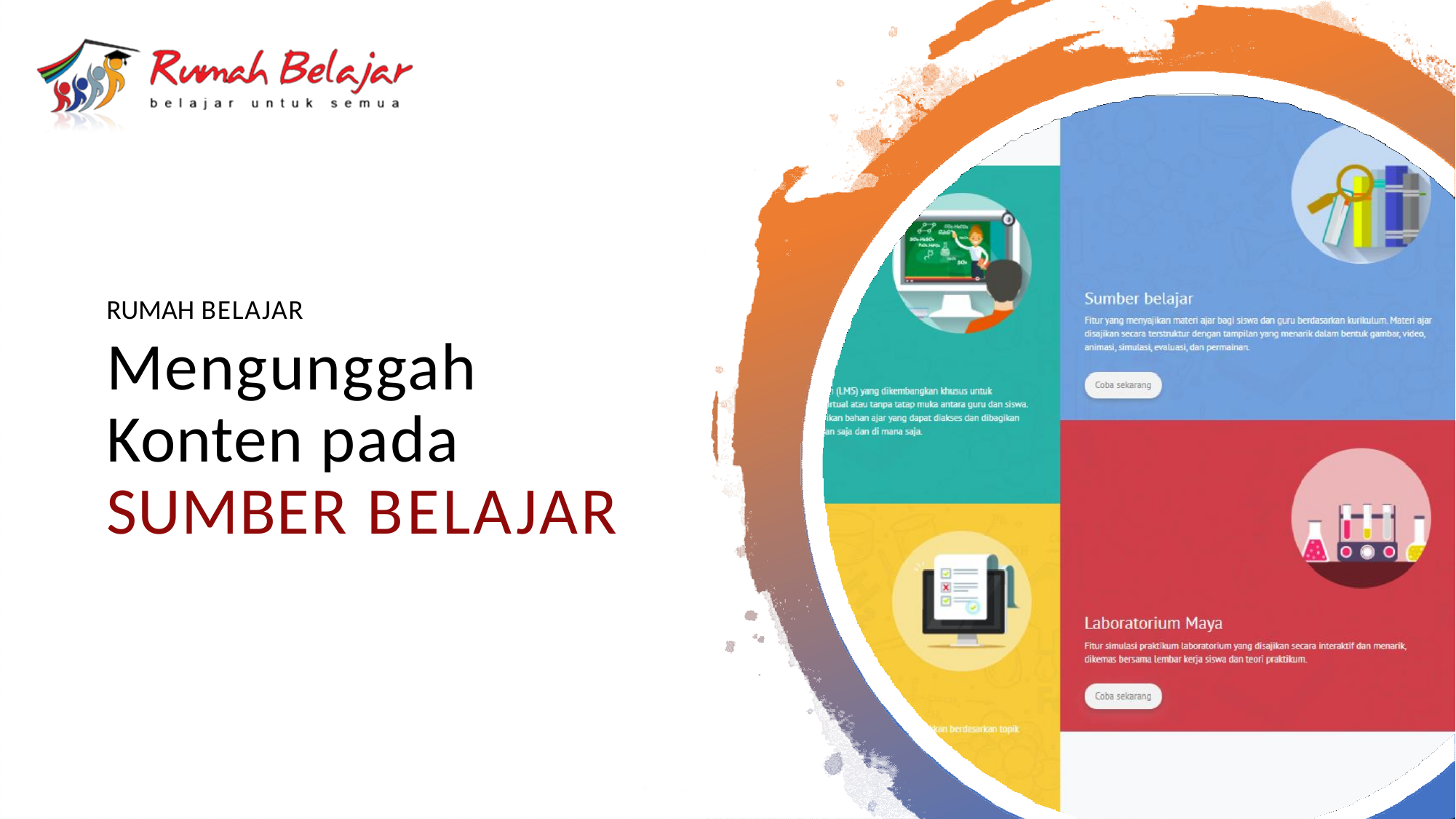

RUMAH BELAJAR
Mengunggah  Konten pada  SUMBER BELAJAR